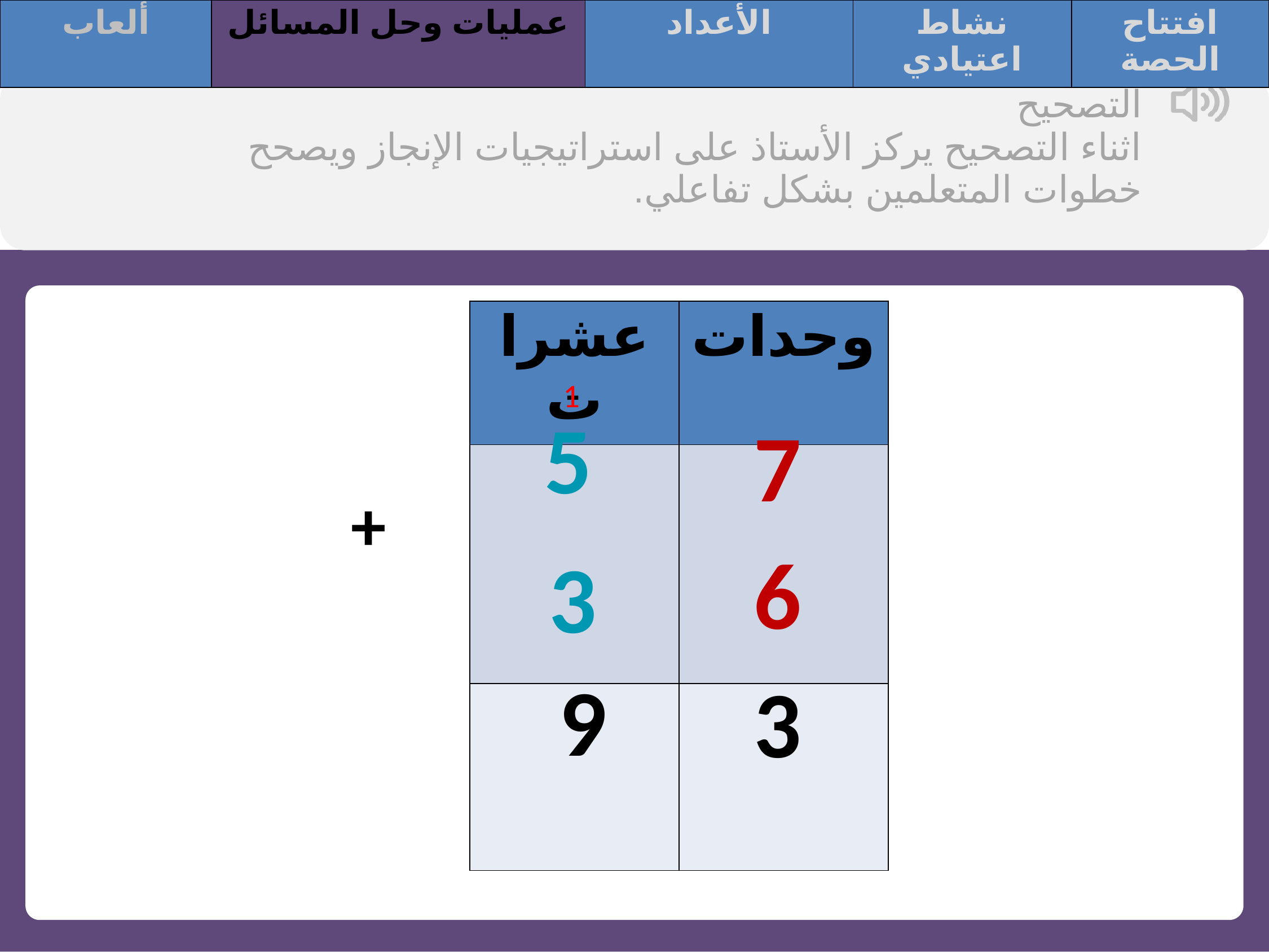

| ألعاب | عمليات وحل المسائل | الأعداد | نشاط اعتيادي | افتتاح الحصة |
| --- | --- | --- | --- | --- |

التصحيح
اثناء التصحيح يركز الأستاذ على استراتيجيات الإنجاز ويصحح خطوات المتعلمين بشكل تفاعلي.

| عشرات | وحدات |
| --- | --- |
|  |  |
|  |  |
1
5
7
+
6
3
9
3